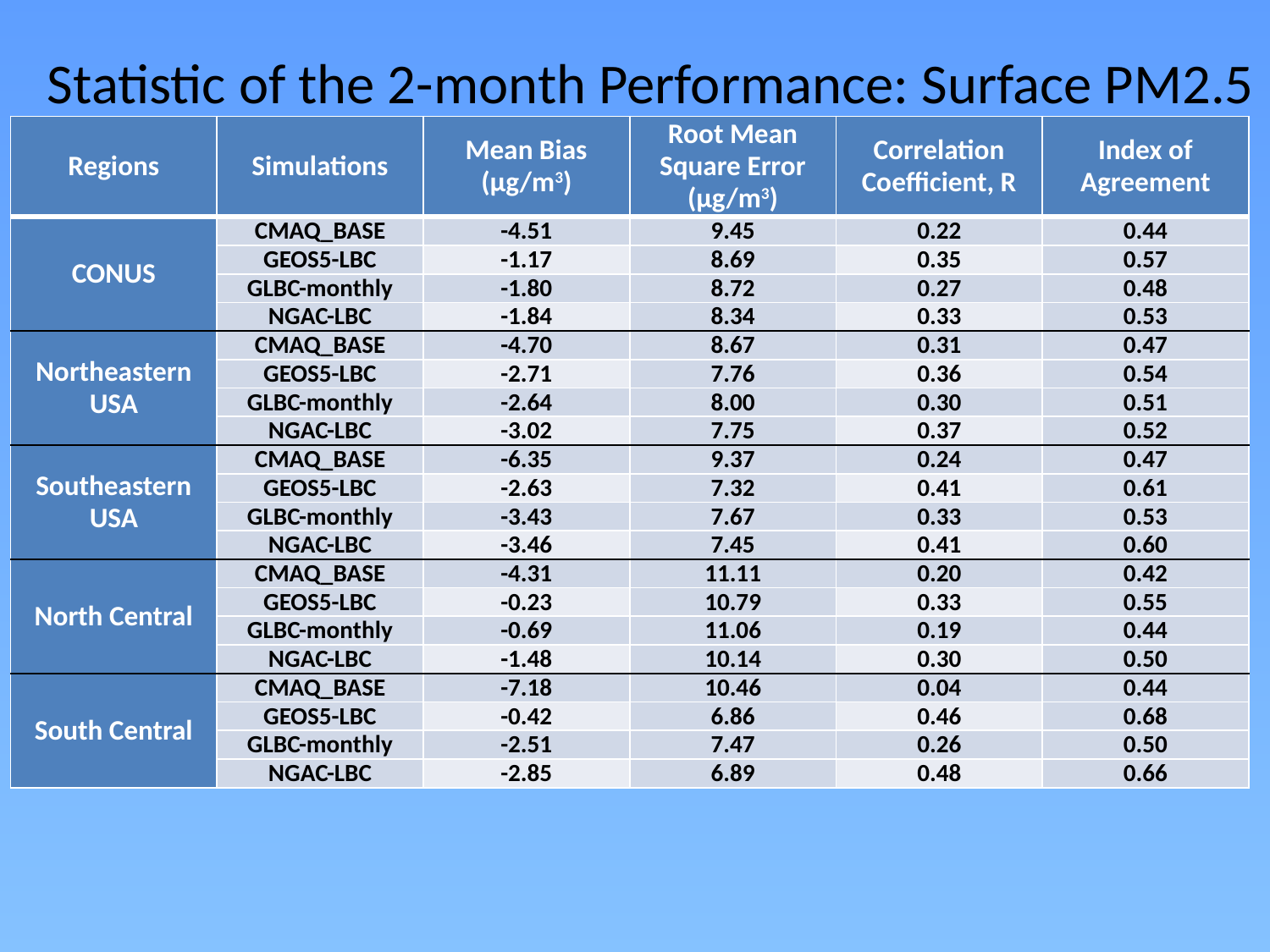

# Statistic of the 2-month Performance: Surface PM2.5
| Regions | Simulations | Mean Bias (µg/m3) | Root Mean Square Error (µg/m3) | Correlation Coefficient, R | Index of Agreement |
| --- | --- | --- | --- | --- | --- |
| CONUS | CMAQ\_BASE | -4.51 | 9.45 | 0.22 | 0.44 |
|  | GEOS5-LBC | -1.17 | 8.69 | 0.35 | 0.57 |
|  | GLBC-monthly | -1.80 | 8.72 | 0.27 | 0.48 |
|  | NGAC-LBC | -1.84 | 8.34 | 0.33 | 0.53 |
| Northeastern USA | CMAQ\_BASE | -4.70 | 8.67 | 0.31 | 0.47 |
|  | GEOS5-LBC | -2.71 | 7.76 | 0.36 | 0.54 |
|  | GLBC-monthly | -2.64 | 8.00 | 0.30 | 0.51 |
|  | NGAC-LBC | -3.02 | 7.75 | 0.37 | 0.52 |
| Southeastern USA | CMAQ\_BASE | -6.35 | 9.37 | 0.24 | 0.47 |
|  | GEOS5-LBC | -2.63 | 7.32 | 0.41 | 0.61 |
|  | GLBC-monthly | -3.43 | 7.67 | 0.33 | 0.53 |
|  | NGAC-LBC | -3.46 | 7.45 | 0.41 | 0.60 |
| North Central | CMAQ\_BASE | -4.31 | 11.11 | 0.20 | 0.42 |
|  | GEOS5-LBC | -0.23 | 10.79 | 0.33 | 0.55 |
|  | GLBC-monthly | -0.69 | 11.06 | 0.19 | 0.44 |
|  | NGAC-LBC | -1.48 | 10.14 | 0.30 | 0.50 |
| South Central | CMAQ\_BASE | -7.18 | 10.46 | 0.04 | 0.44 |
|  | GEOS5-LBC | -0.42 | 6.86 | 0.46 | 0.68 |
|  | GLBC-monthly | -2.51 | 7.47 | 0.26 | 0.50 |
|  | NGAC-LBC | -2.85 | 6.89 | 0.48 | 0.66 |